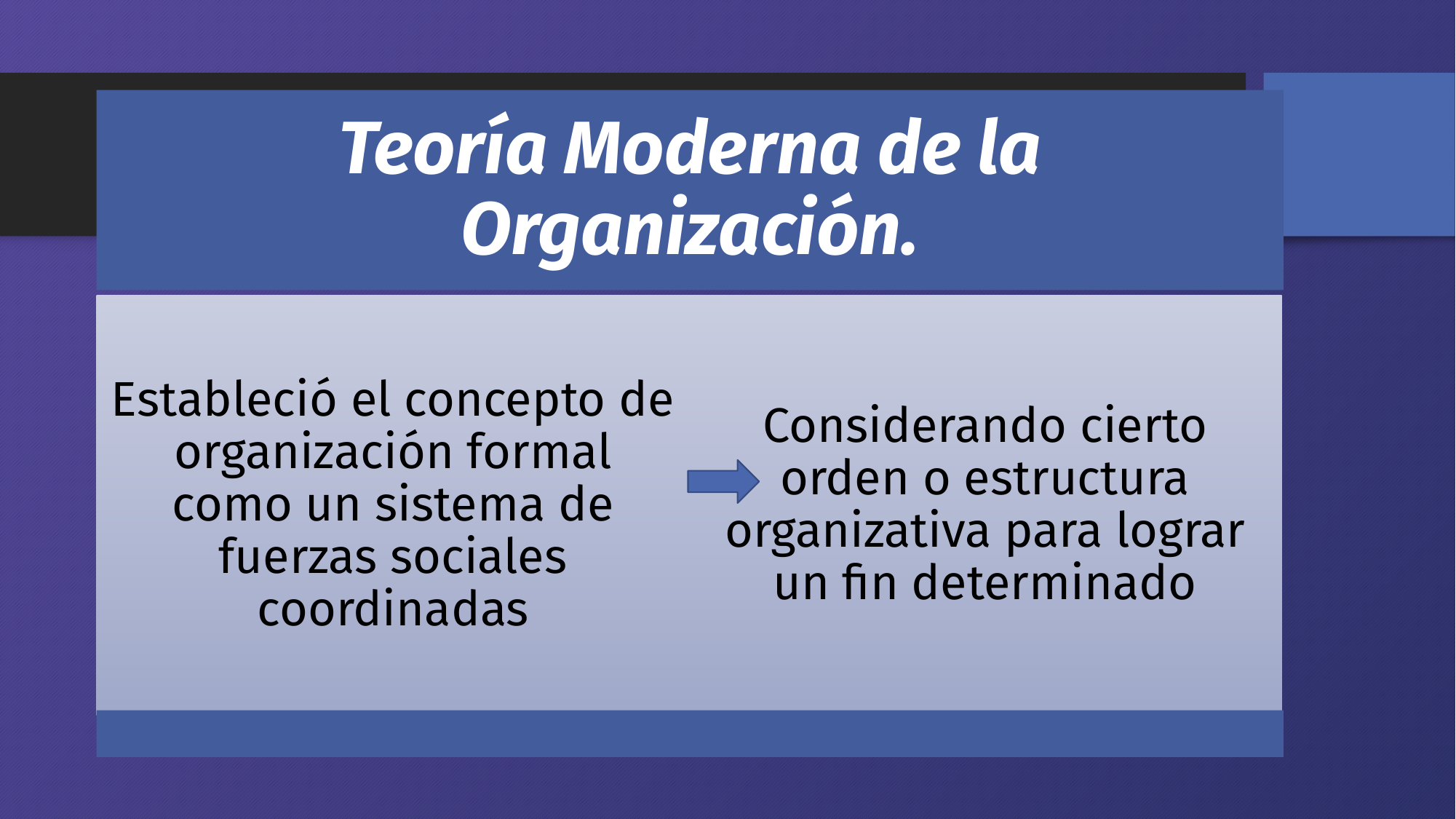

#
Teoría Moderna de la Organización.
Estableció el concepto de organización formal como un sistema de fuerzas sociales coordinadas
Considerando cierto orden o estructura organizativa para lograr un fin determinado